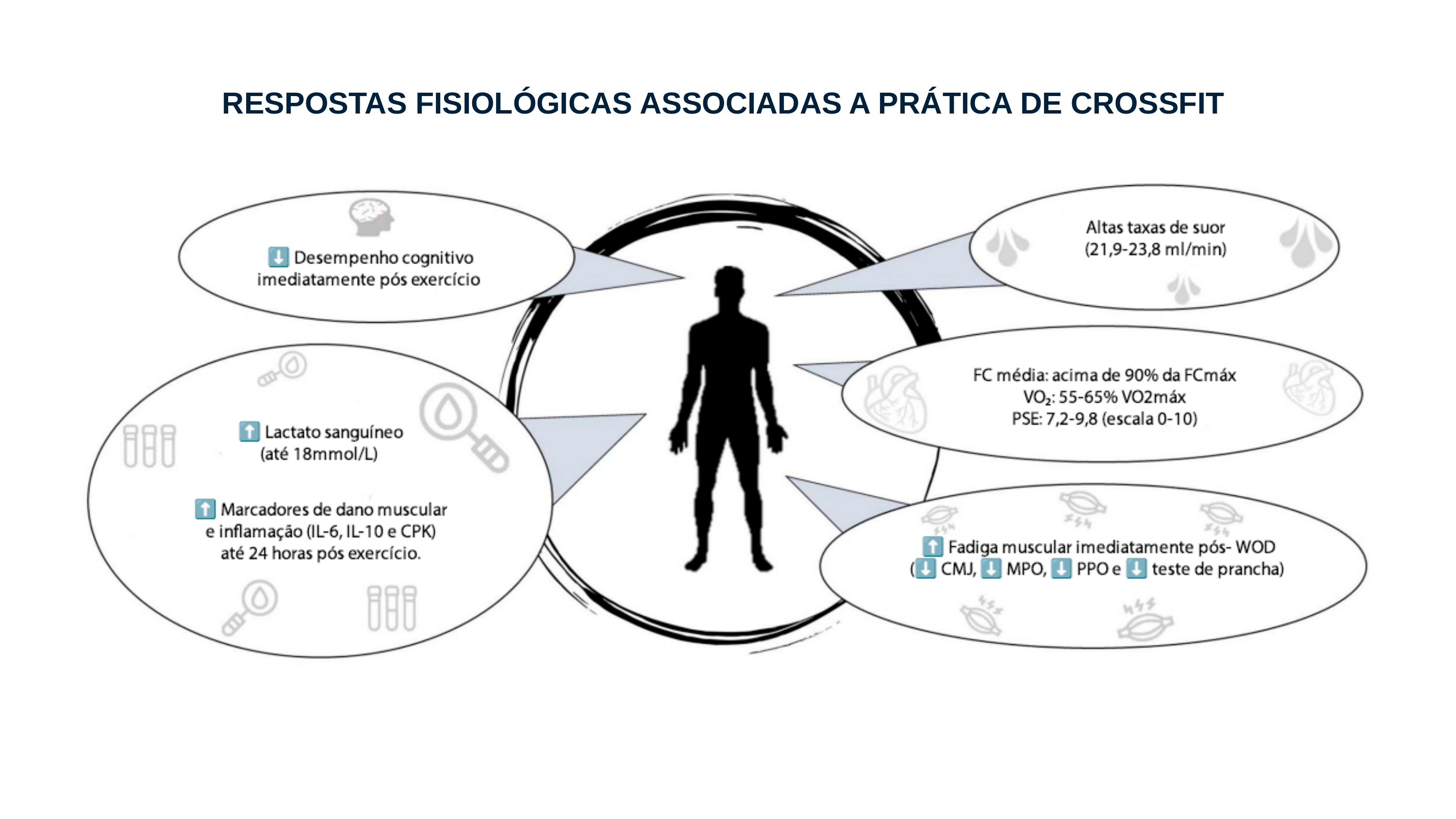

RESPOSTAS FISIOLÓGICAS ASSOCIADAS A PRÁTICA DE CROSSFIT